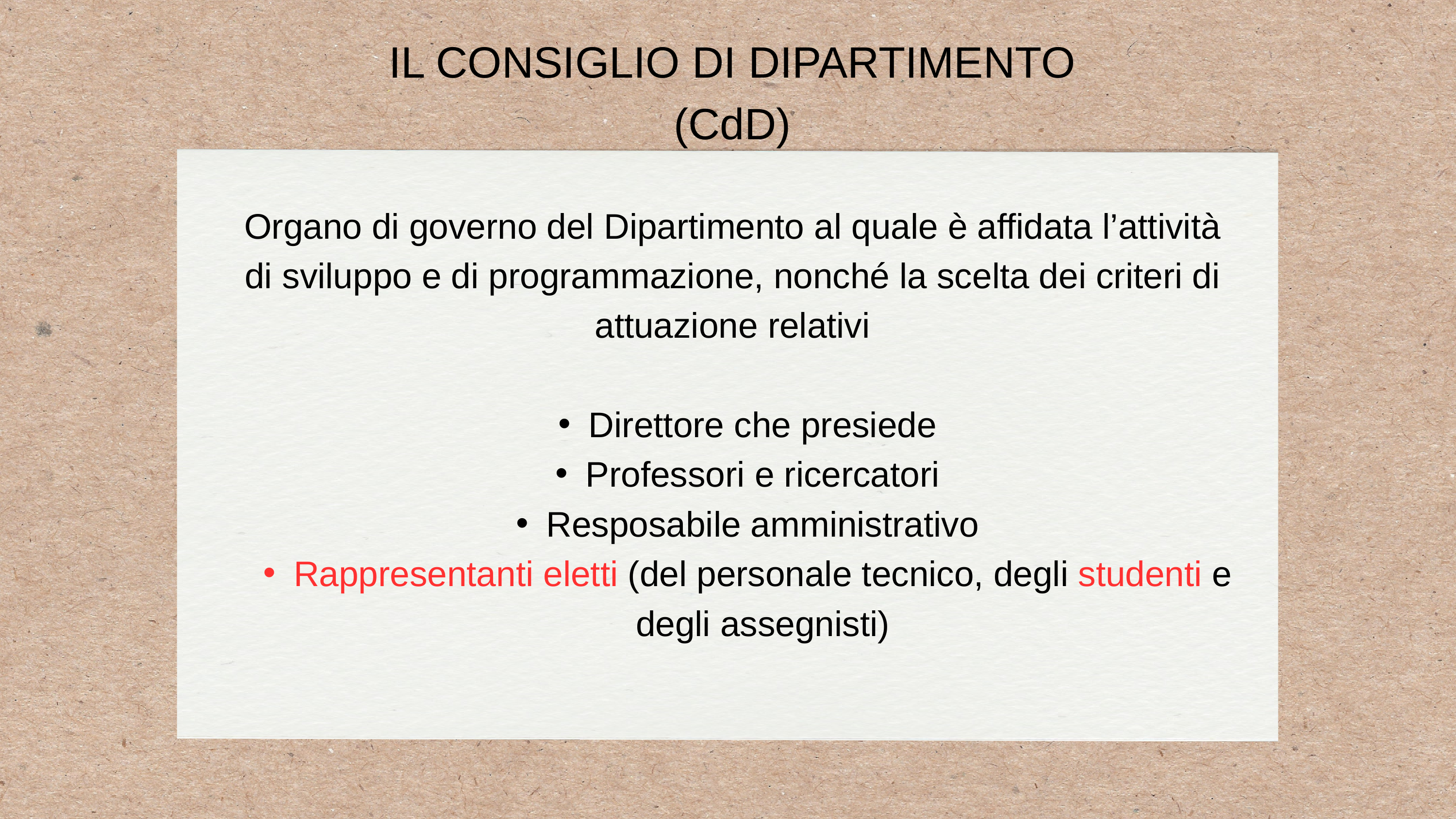

IL CONSIGLIO DI DIPARTIMENTO (CdD)

Organo di governo del Dipartimento al quale è affidata l’attività di sviluppo e di programmazione, nonché la scelta dei criteri di attuazione relativi

Direttore che presiede
Professori e ricercatori
Resposabile amministrativo
Rappresentanti eletti (del personale tecnico, degli studenti e degli assegnisti)